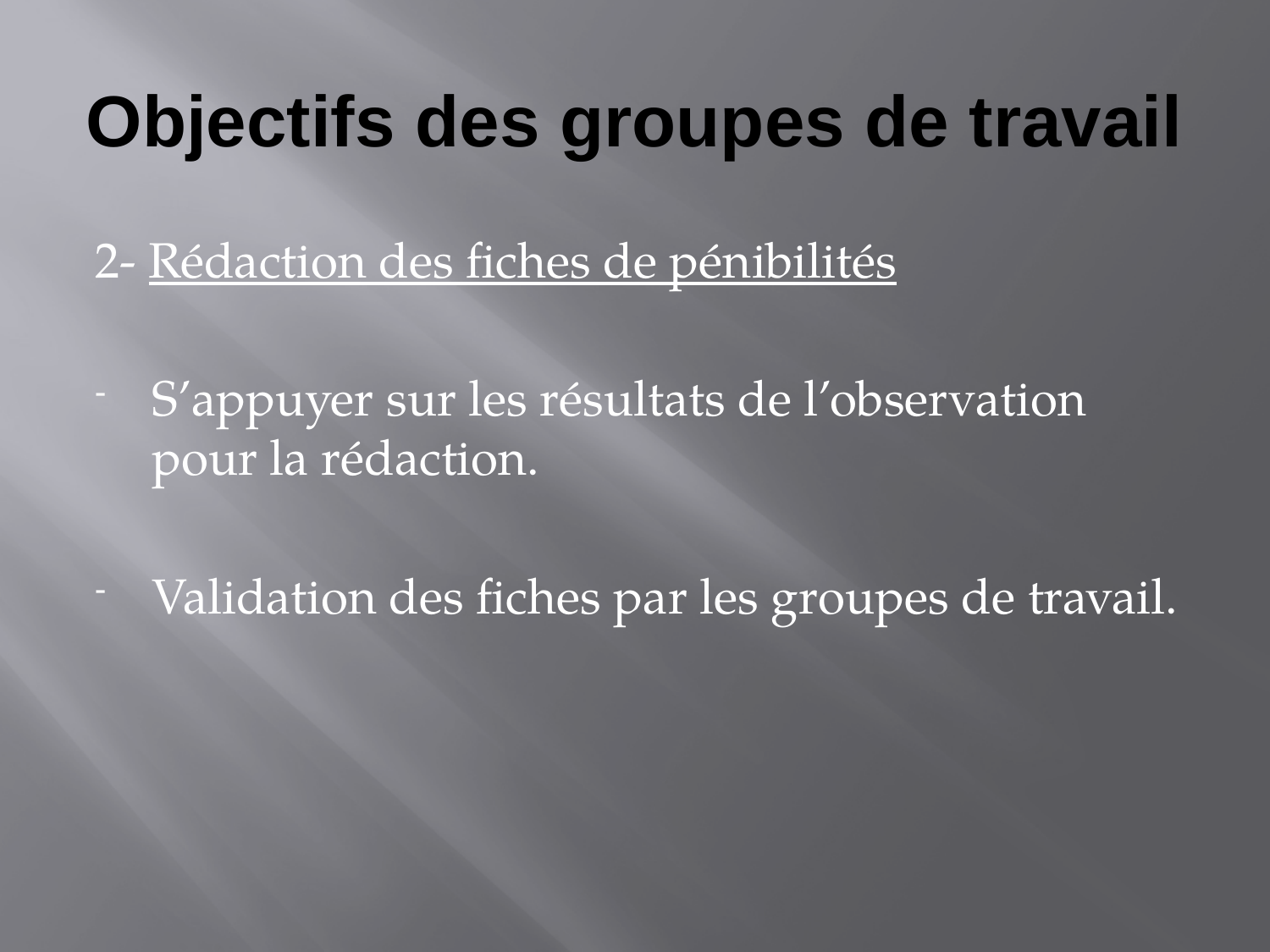

# Objectifs des groupes de travail
2- Rédaction des fiches de pénibilités

S’appuyer sur les résultats de l’observation pour la rédaction.

Validation des fiches par les groupes de travail.